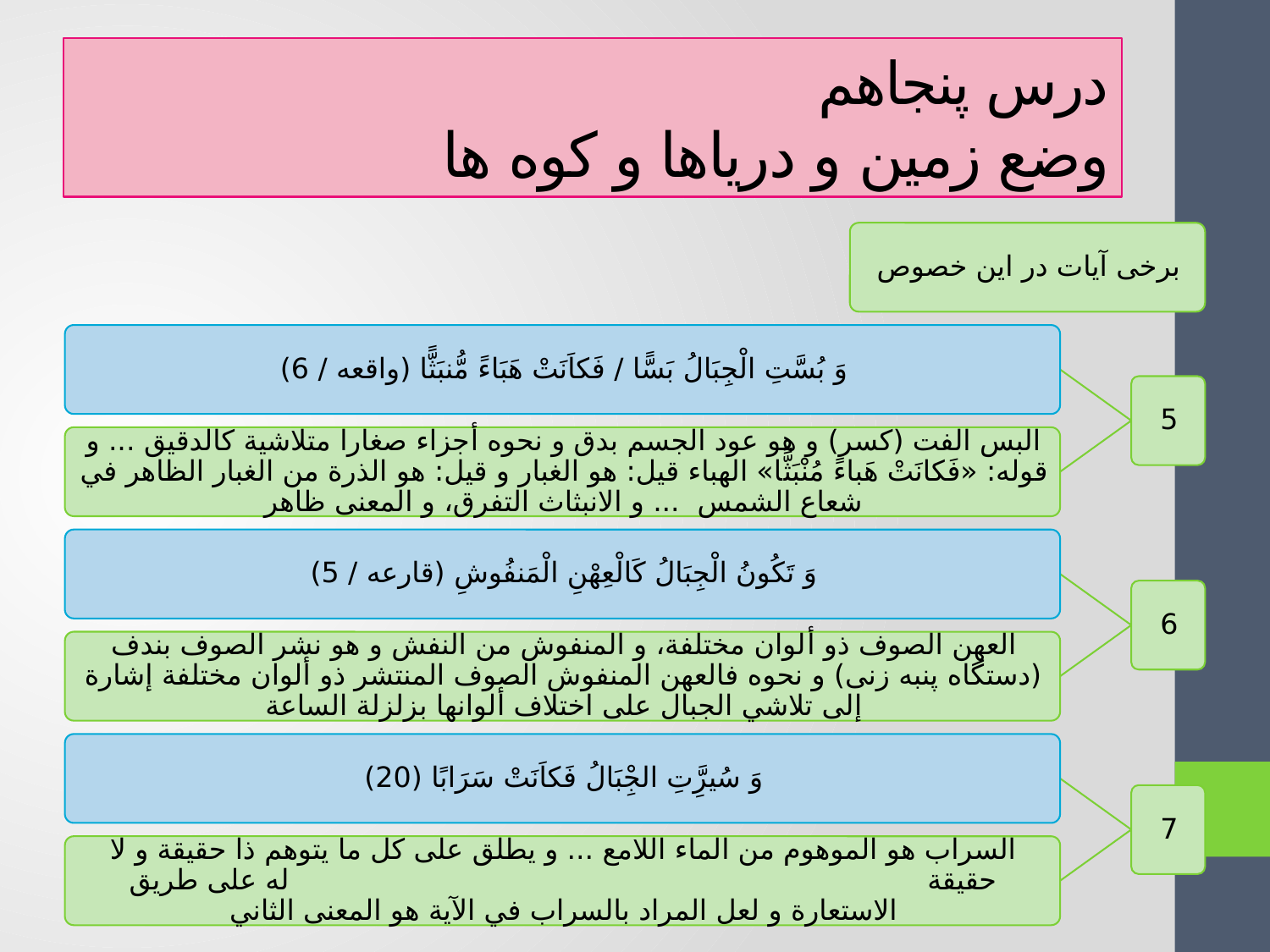

# درس پنجاهم وضع زمین و دریاها و کوه ها
برخی آیات در این خصوص
5

وَ بُسَّتِ الْجِبَالُ بَسًّا / فَكاَنَتْ هَبَاءً مُّنبَثًّا (واقعه / 6)

البس الفت (کسر) و هو عود الجسم بدق و نحوه أجزاء صغارا متلاشية كالدقيق ... و قوله: «فَكانَتْ هَباءً مُنْبَثًّا» الهباء قيل: هو الغبار و قيل: هو الذرة من الغبار الظاهر في شعاع الشمس  ... و الانبثاث التفرق، و المعنى ظاهر
6

وَ تَكُونُ الْجِبَالُ كَالْعِهْنِ الْمَنفُوشِ (قارعه / 5)

العهن الصوف ذو ألوان مختلفة، و المنفوش من النفش و هو نشر الصوف بندف (دستگاه پنبه زنی) و نحوه فالعهن المنفوش الصوف المنتشر ذو ألوان مختلفة إشارة إلى تلاشي الجبال على اختلاف ألوانها بزلزلة الساعة
7

وَ سُيرَِّتِ الجِْبَالُ فَكاَنَتْ سَرَابًا (20)

السراب هو الموهوم من الماء اللامع ... و يطلق على كل ما يتوهم ذا حقيقة و لا حقيقة                                                                        له على طريق الاستعارة و لعل المراد بالسراب في الآية هو المعنى الثاني